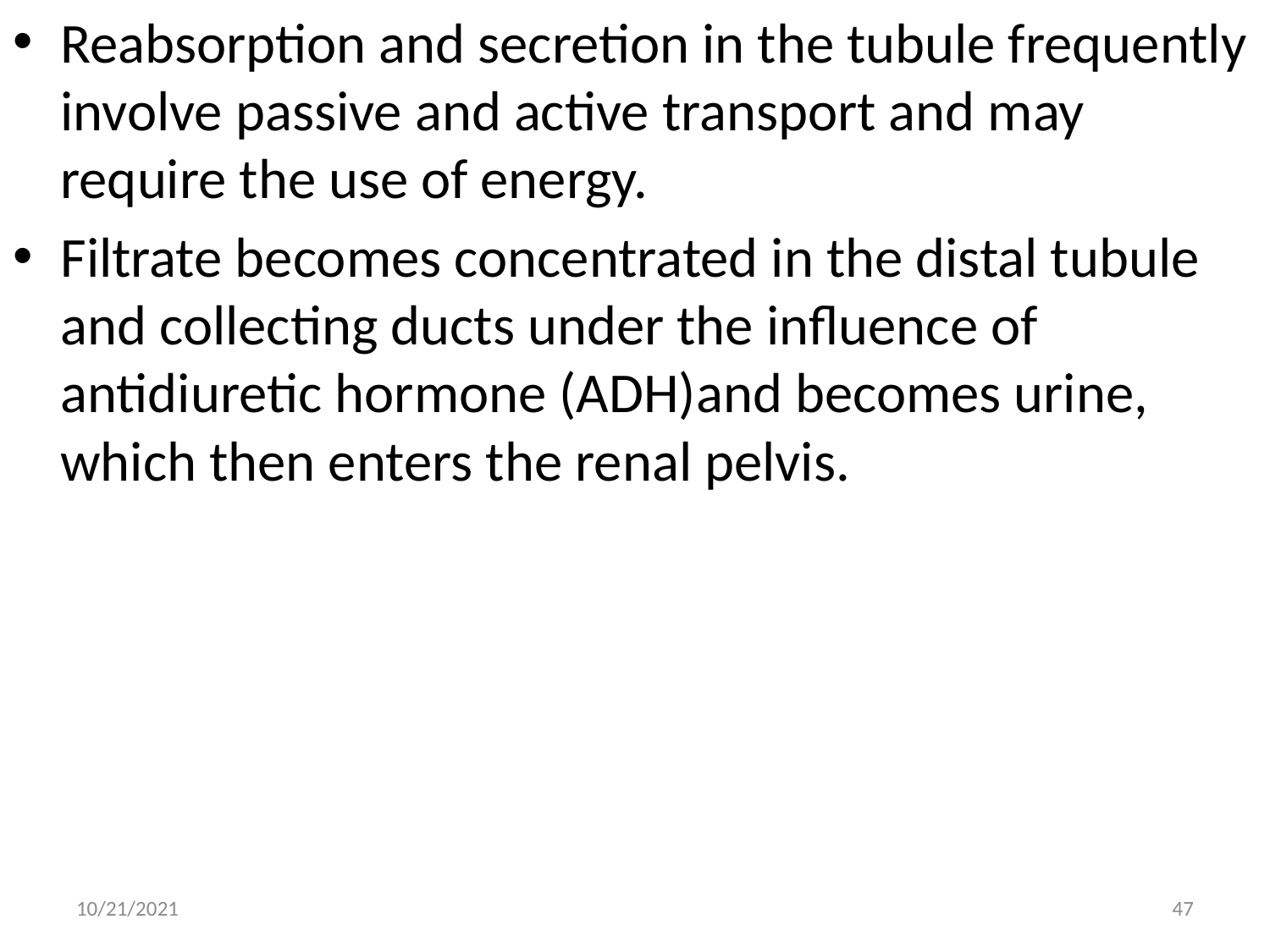

Reabsorption and secretion in the tubule frequently involve passive and active transport and may require the use of energy.
Filtrate becomes concentrated in the distal tubule and collecting ducts under the inﬂuence of antidiuretic hormone (ADH)and becomes urine, which then enters the renal pelvis.

10/21/2021
47